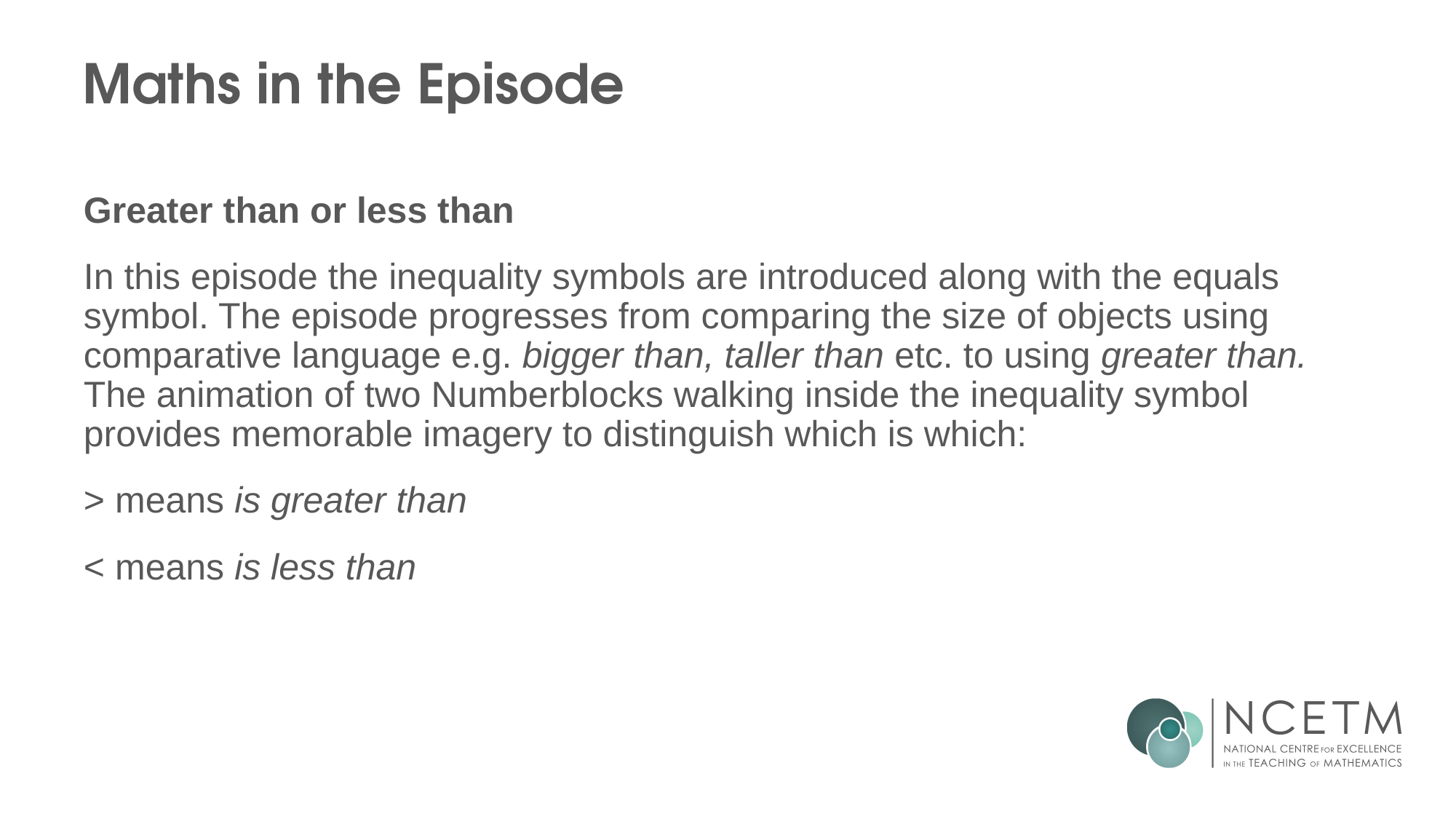

# Maths in the Episode
Greater than or less than
In this episode the inequality symbols are introduced along with the equals symbol. The episode progresses from comparing the size of objects using comparative language e.g. bigger than, taller than etc. to using greater than. The animation of two Numberblocks walking inside the inequality symbol provides memorable imagery to distinguish which is which:
> means is greater than
< means is less than